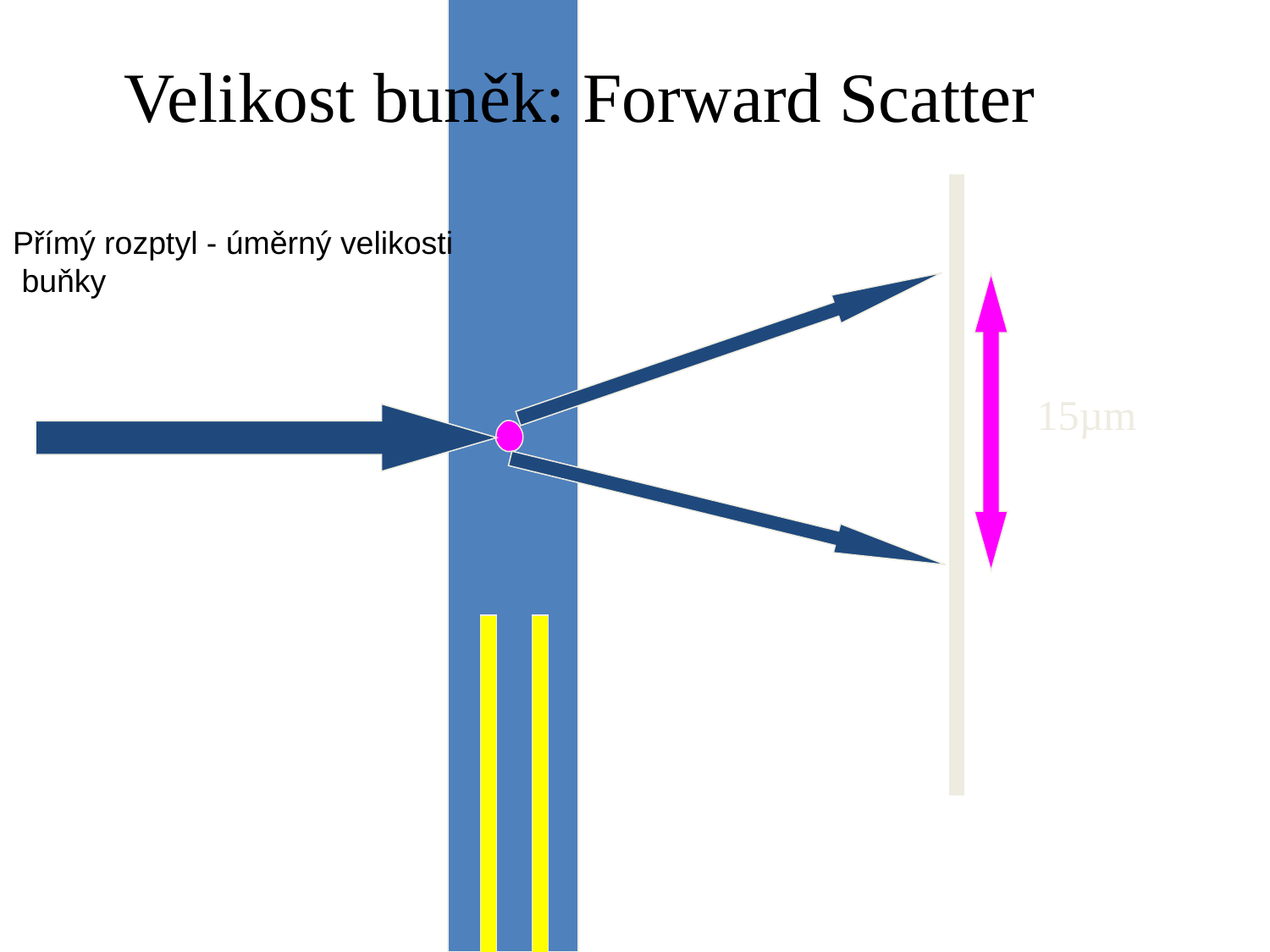

Velikost buněk: Forward Scatter

Přímý rozptyl - úměrný velikosti
 buňky

15µm